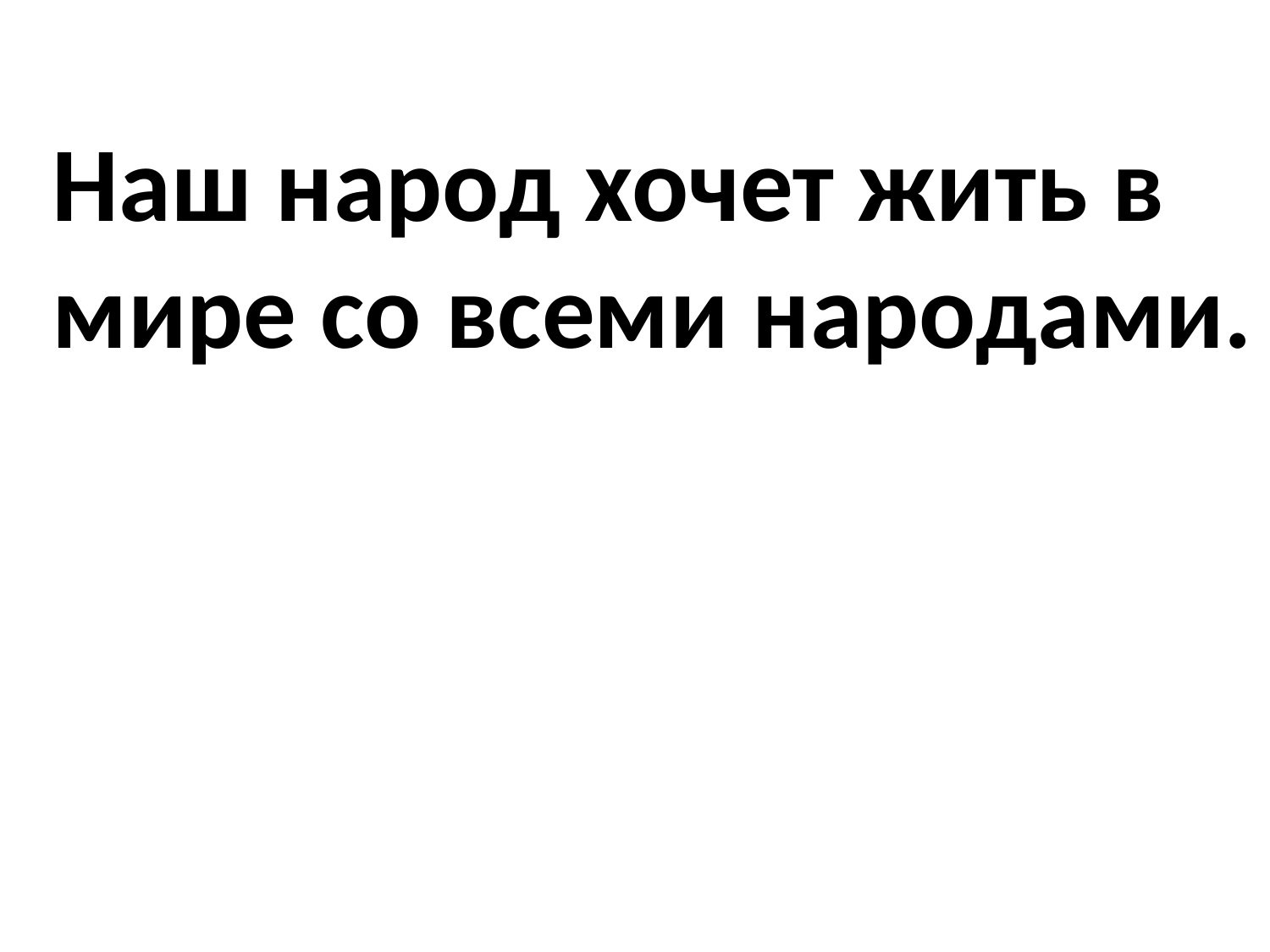

# Наш народ хочет жить в мире со всеми народами.